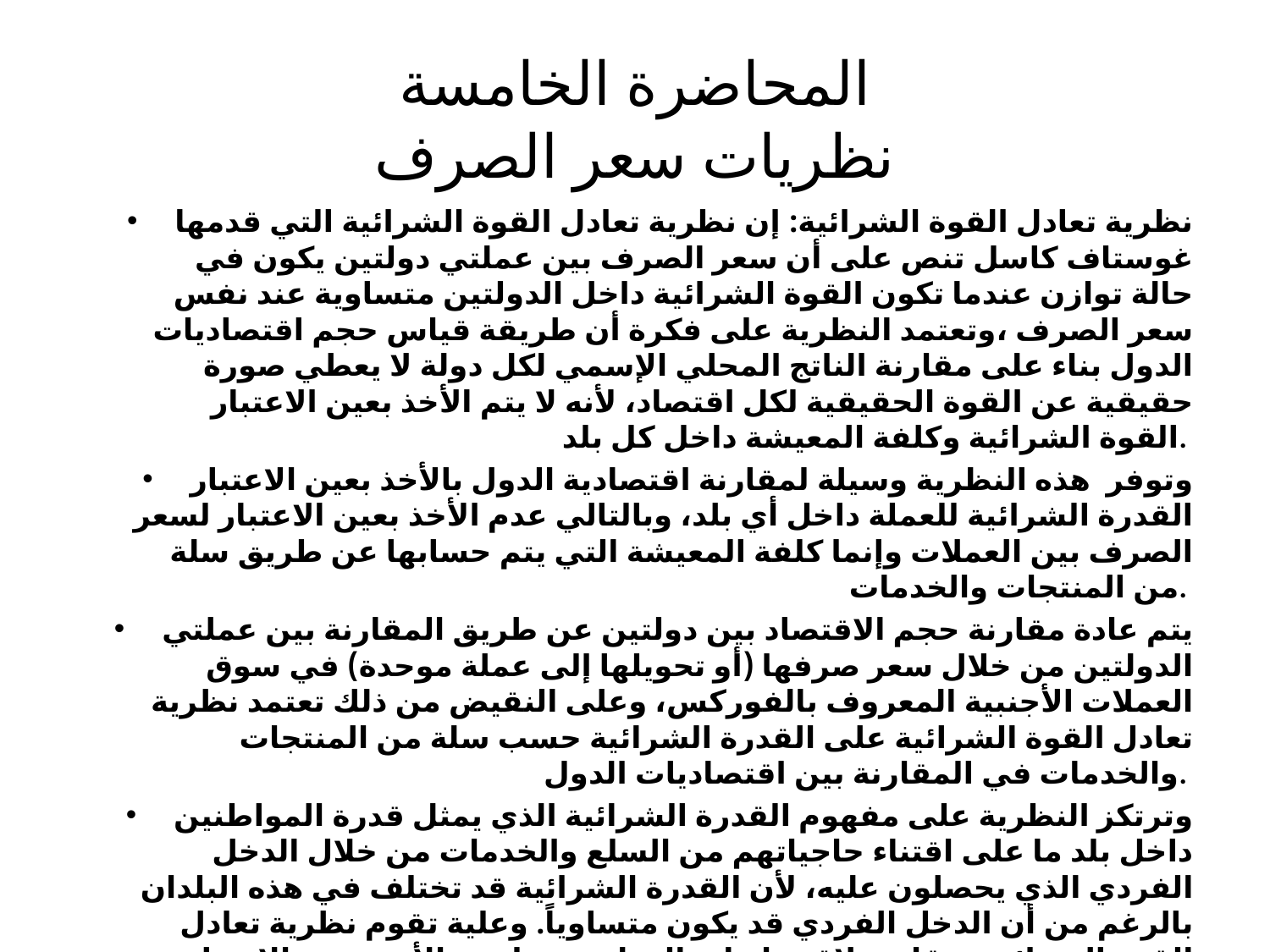

# المحاضرة الخامسة نظريات سعر الصرف
نظرية تعادل القوة الشرائية: إن نظرية تعادل القوة الشرائية التي قدمها غوستاف كاسل تنص على أن سعر الصرف بين عملتي دولتين يكون في حالة توازن عندما تكون القوة الشرائية داخل الدولتين متساوية عند نفس سعر الصرف ،وتعتمد النظرية على فكرة أن طريقة قياس حجم اقتصاديات الدول بناء على مقارنة الناتج المحلي الإسمي لكل دولة لا يعطي صورة حقيقية عن القوة الحقيقية لكل اقتصاد، لأنه لا يتم الأخذ بعين الاعتبار القوة الشرائية وكلفة المعيشة داخل كل بلد.
وتوفر  هذه النظرية وسيلة لمقارنة اقتصادية الدول بالأخذ بعين الاعتبار القدرة الشرائية للعملة داخل أي بلد، وبالتالي عدم الأخذ بعين الاعتبار لسعر الصرف بين العملات وإنما كلفة المعيشة التي يتم حسابها عن طريق سلة من المنتجات والخدمات.
يتم عادة مقارنة حجم الاقتصاد بين دولتين عن طريق المقارنة بين عملتي الدولتين من خلال سعر صرفها (أو تحويلها إلى عملة موحدة) في سوق العملات الأجنبية المعروف بالفوركس، وعلى النقيض من ذلك تعتمد نظرية تعادل القوة الشرائية على القدرة الشرائية حسب سلة من المنتجات والخدمات في المقارنة بين اقتصاديات الدول.
وترتكز النظرية على مفهوم القدرة الشرائية الذي يمثل قدرة المواطنين داخل بلد ما على اقتناء حاجياتهم من السلع والخدمات من خلال الدخل الفردي الذي يحصلون عليه، لأن القدرة الشرائية قد تختلف في هذه البلدان بالرغم من أن الدخل الفردي قد يكون متساوياً. وعلية تقوم نظرية تعادل القوة الشرائية بمقارنة لاقتصاديات الدول عن طريق الأخذ بعين الاعتبار مستوى المعيشة في كل بلد عن طريقة حساب كلفة المعيشة والمستوى العام للأسعار. وتكمن فائدة هذه النظرية في تمثيلها للمعطيات الاقتصادية الخاصة بقياس القوة الحقيقية لمتوسط الدخل الفردي والاقتصاد بشكل عام بشكل أفضل، مع تقليل أهمية قيمة العملات وأسعارها في أسواق الصرف، نظراً لأن الأخيرة لا تعكس القيمة الحقيقية للعملة نتيجة تدخل الحكومات في تحديد قيمتها أو نتيجة عمليات المضاربة التي تعرفها الأسواق.